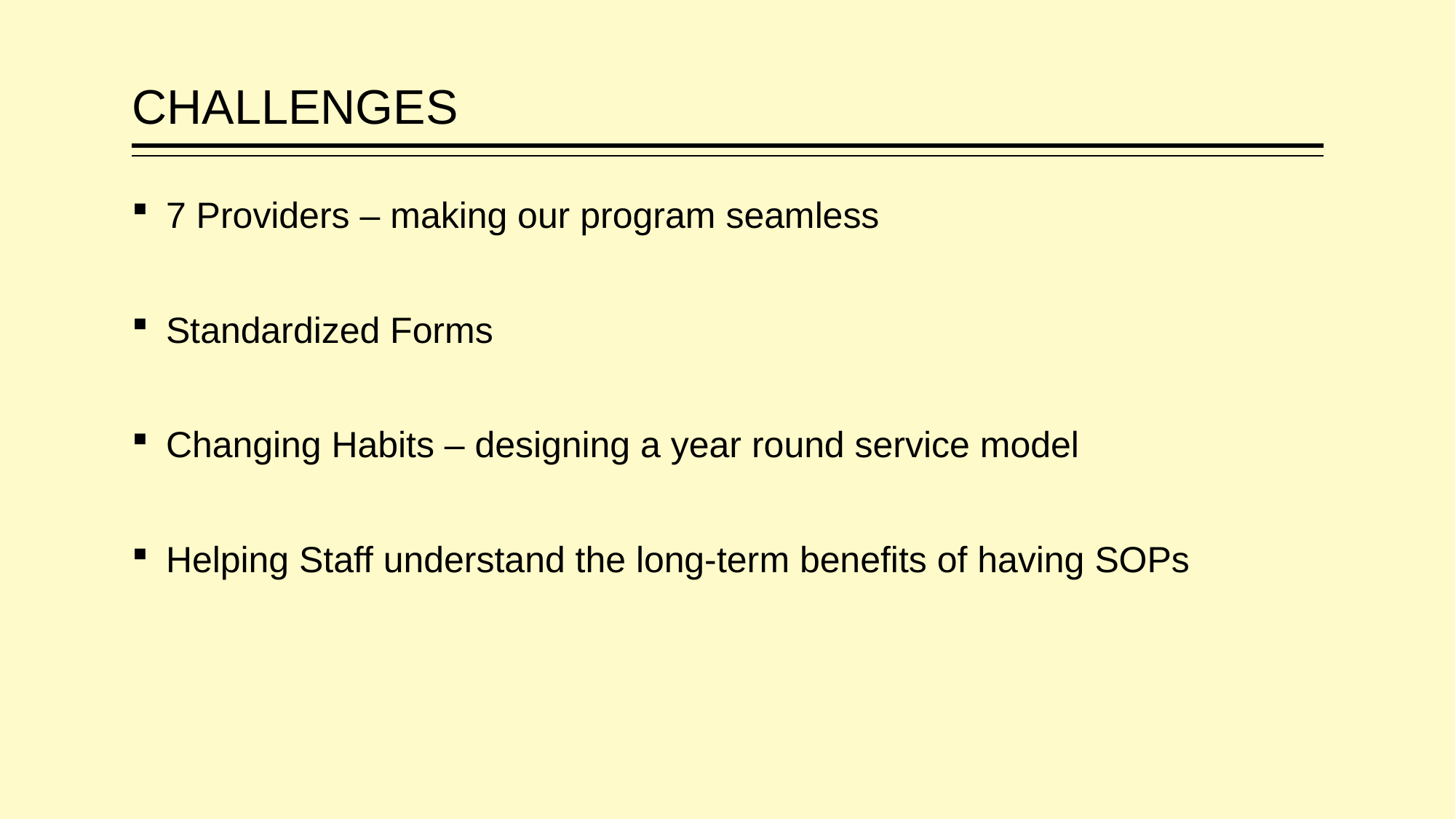

# CHALLENGES
7 Providers – making our program seamless

Standardized Forms

Changing Habits – designing a year round service model

Helping Staff understand the long-term benefits of having SOPs